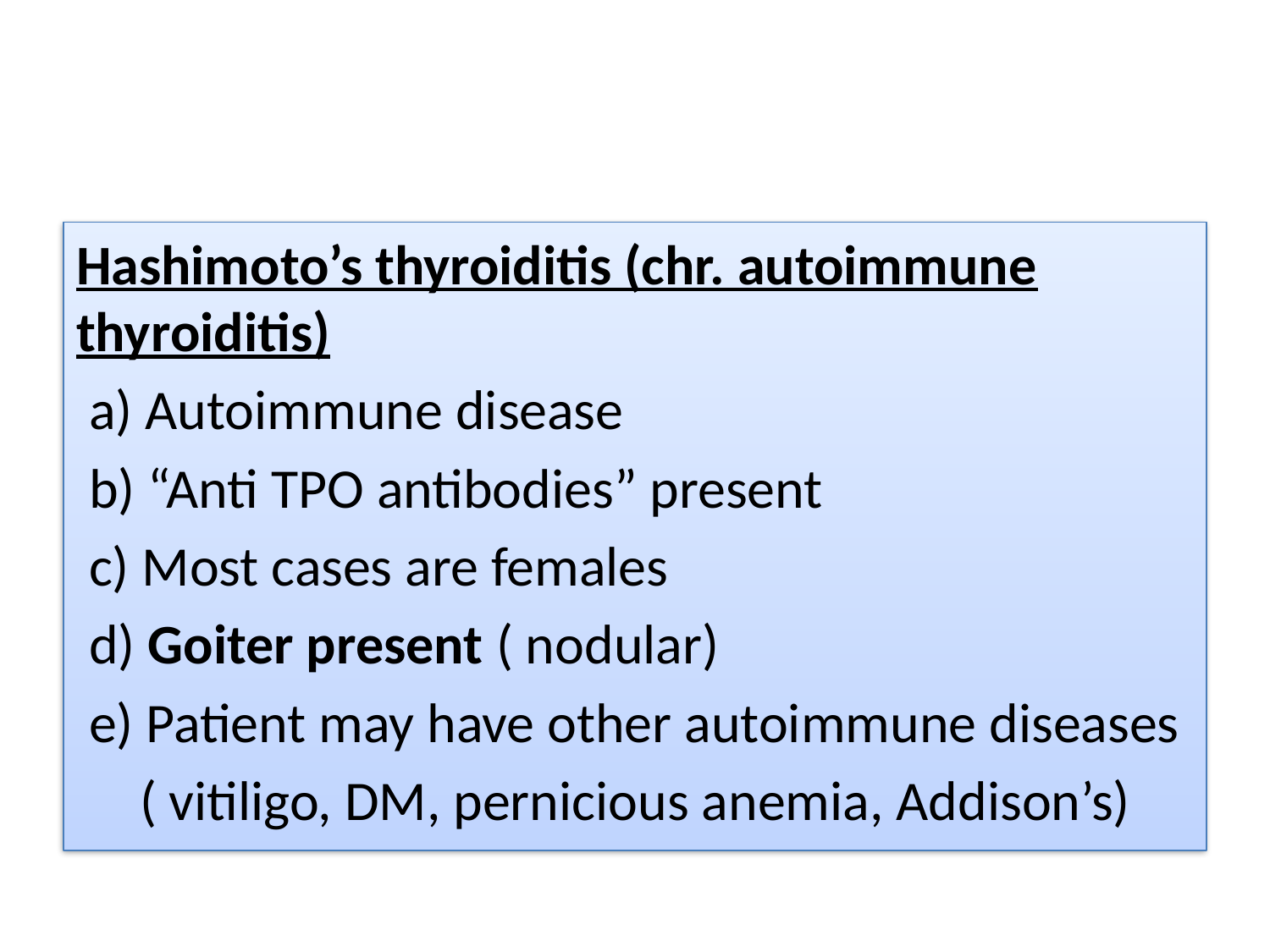

#
Hashimoto’s thyroiditis (chr. autoimmune thyroiditis)
 a) Autoimmune disease
 b) “Anti TPO antibodies” present
 c) Most cases are females
 d) Goiter present ( nodular)
 e) Patient may have other autoimmune diseases
     ( vitiligo, DM, pernicious anemia, Addison’s)